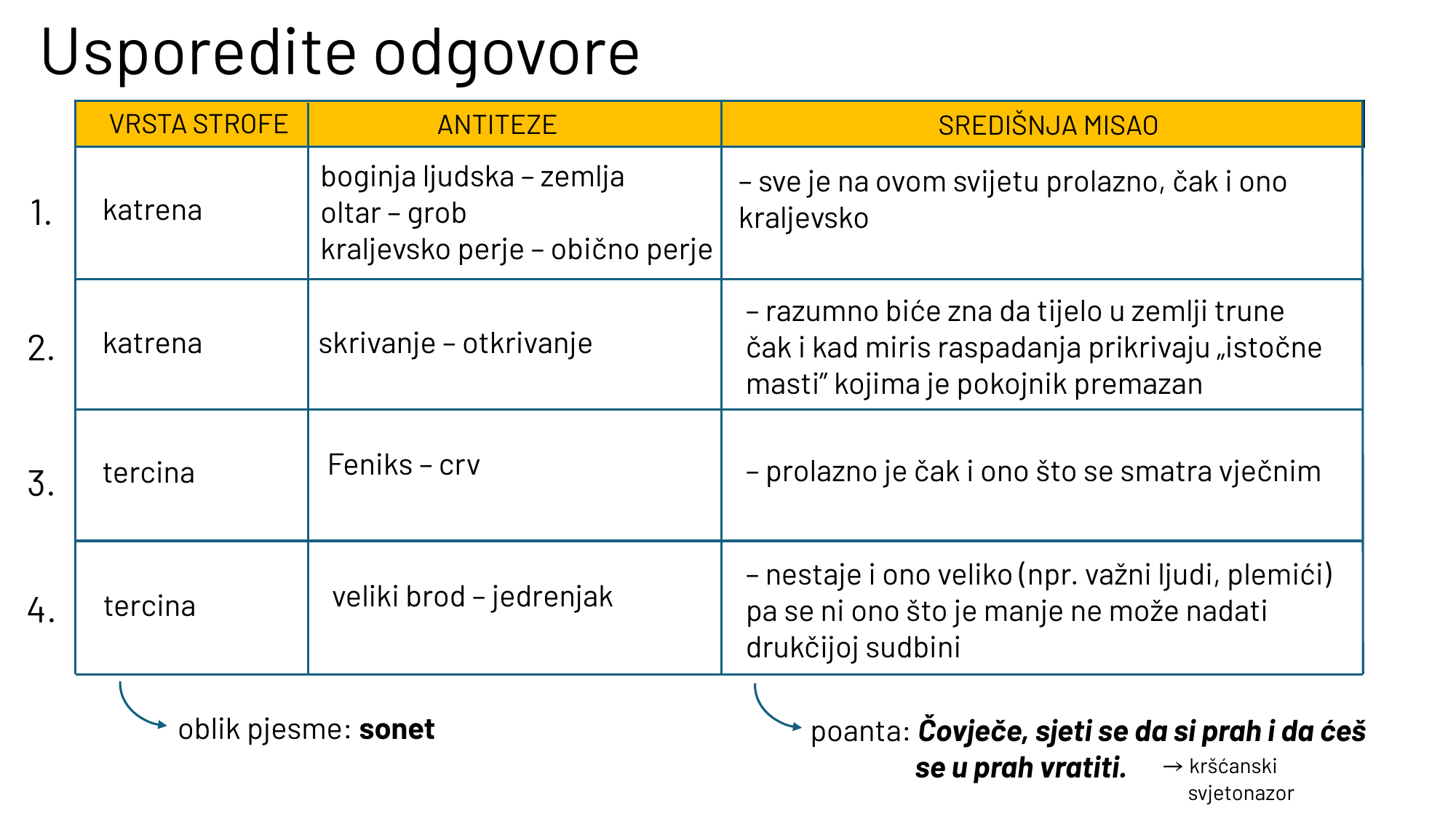

Usporedite odgovore
VRSTA STROFE
ANTITEZE
SREDIŠNJA MISAO
boginja ljudska – zemlja
oltar – grob
kraljevsko perje – obično perje
– sve je na ovom svijetu prolazno, čak i ono kraljevsko
1.
katrena
– razumno biće zna da tijelo u zemlji trune čak i kad miris raspadanja prikrivaju „istočne masti” kojima je pokojnik premazan
skrivanje – otkrivanje
katrena
2.
Feniks – crv
– prolazno je čak i ono što se smatra vječnim
tercina
3.
– nestaje i ono veliko (npr. važni ljudi, plemići) pa se ni ono što je manje ne može nadati drukčijoj sudbini
veliki brod – jedrenjak
4.
tercina

oblik pjesme: sonet
poanta: Čovječe, sjeti se da si prah i da ćeš
                  se u prah vratiti.
→ kršćanski
      svjetonazor